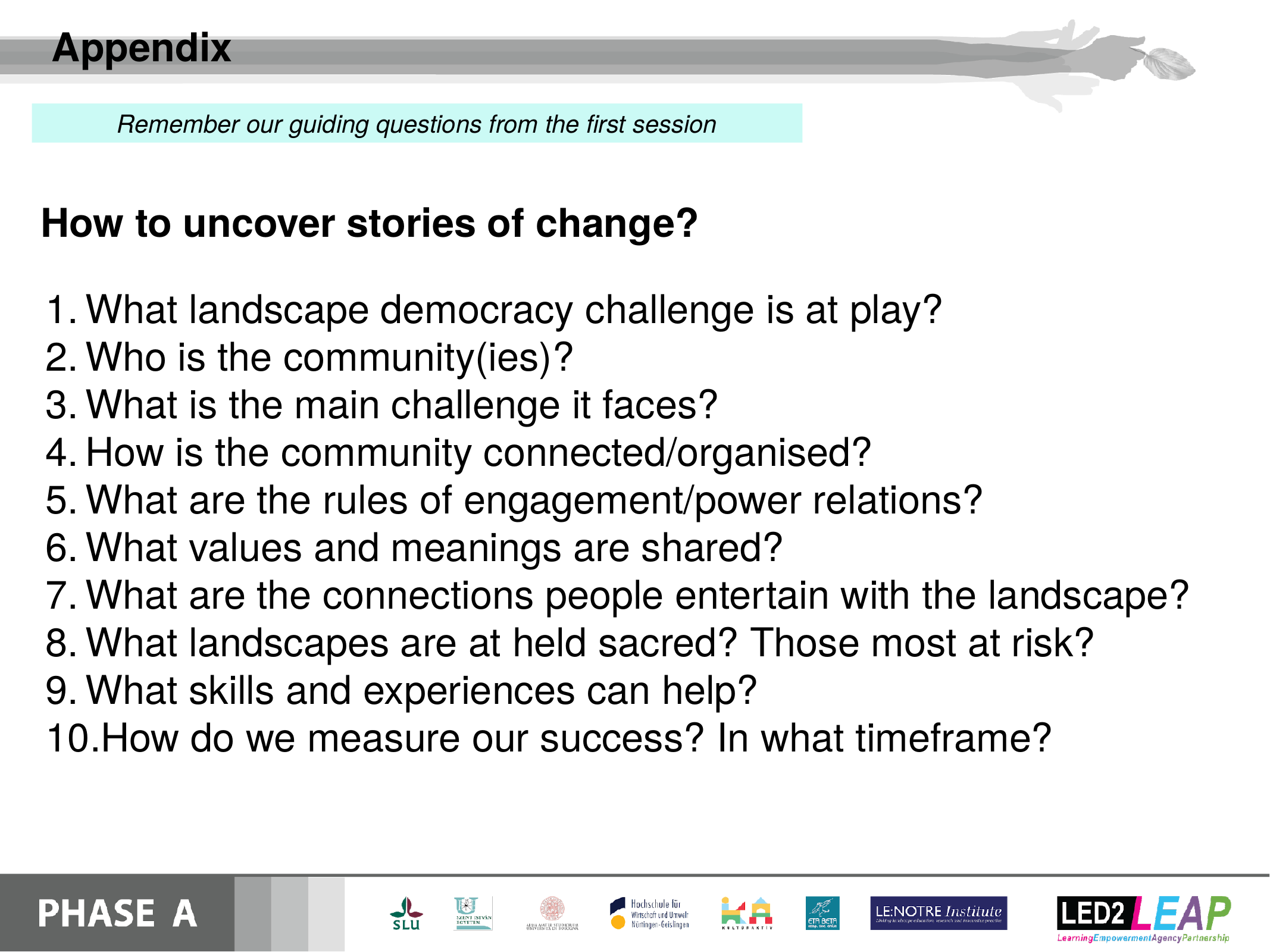

Appendix
Remember our guiding questions from the first session
How to uncover stories of change?

What landscape democracy challenge is at play?
Who is the community(ies)?
What is the main challenge it faces?
How is the community connected/organised?
What are the rules of engagement/power relations?
What values and meanings are shared?
What are the connections people entertain with the landscape?
What landscapes are at held sacred? Those most at risk?
What skills and experiences can help?
How do we measure our success? In what timeframe?